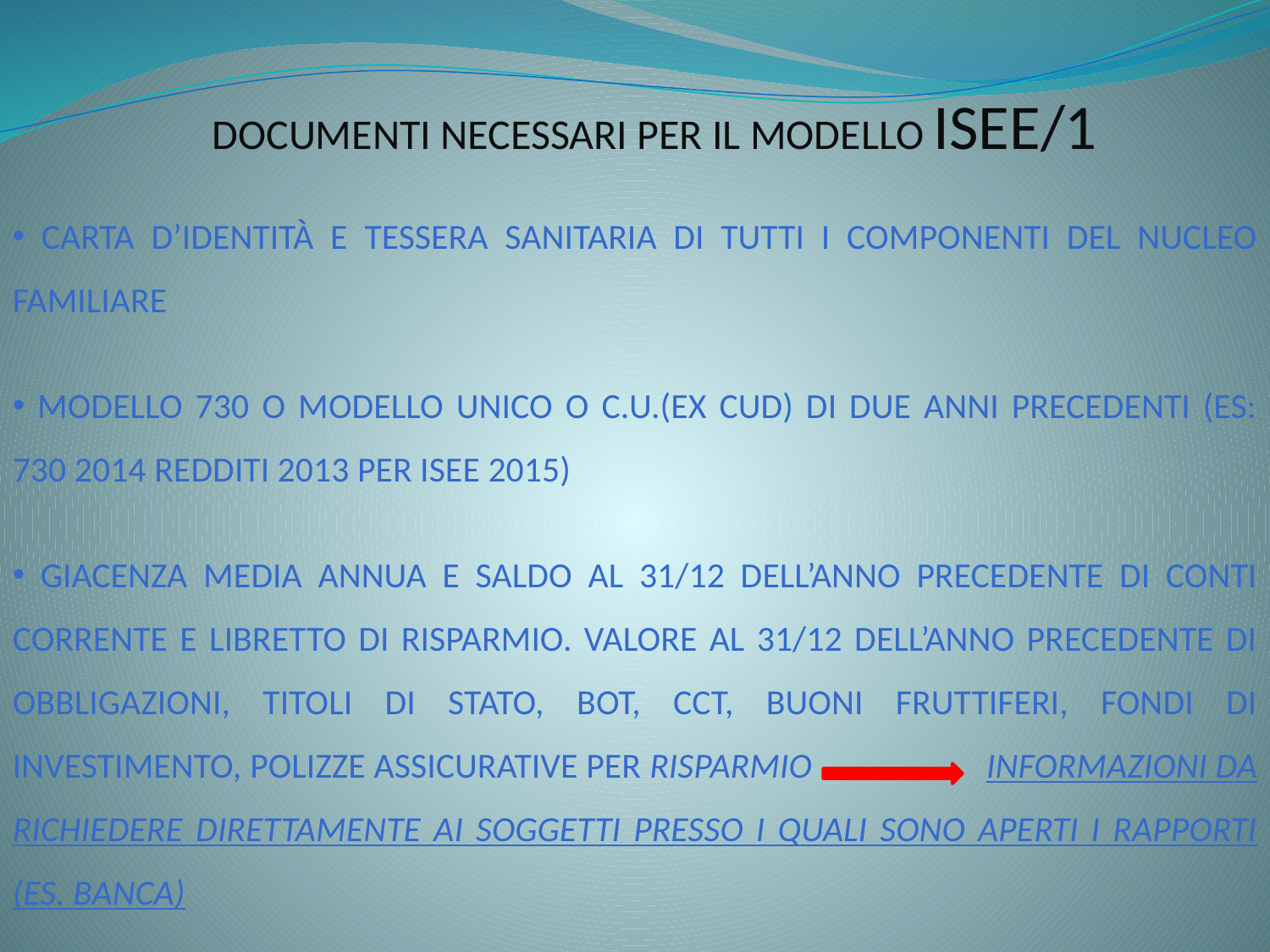

Documenti necessari per il modello isee/1

 Carta d’identità e tessera sanitaria di tutti i componenti del nucleo familiare

 Modello 730 o modello unico o C.U.(ex Cud) di due anni precedenti (es: 730 2014 redditi 2013 per isee 2015)

 Giacenza media annua e saldo al 31/12 dell’anno precedente di conti corrente e libretto di risparmio. valore al 31/12 dell’anno precedente di obbligazioni, titoli di stato, bot, cct, buoni fruttiferi, fondi di investimento, polizze assicurative per risparmio                     informazioni da richiedere direttamente ai soggetti presso i quali sono aperti i rapporti (es. banca)